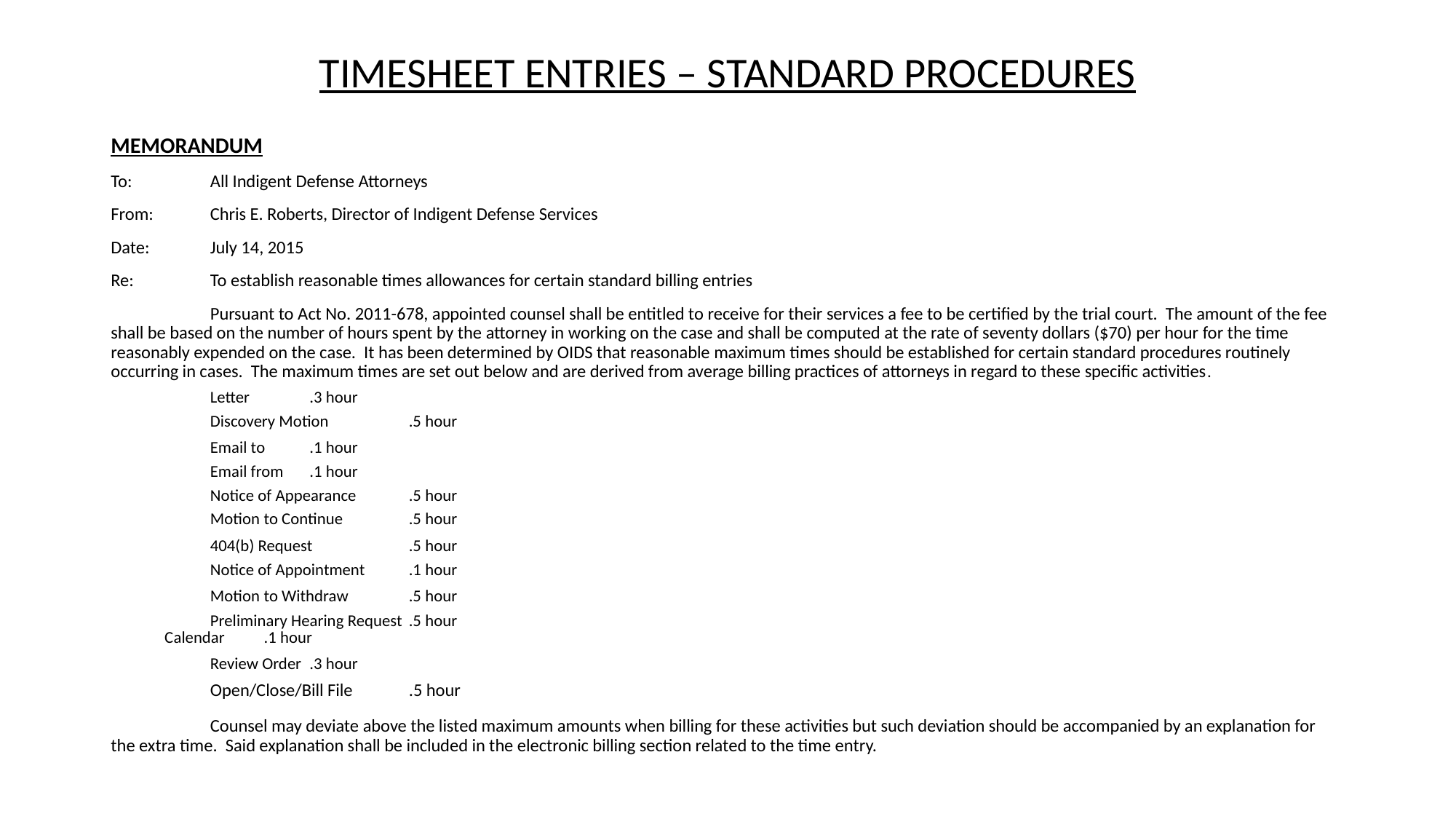

# TIMESHEET ENTRIES – STANDARD PROCEDURES
MEMORANDUM
To: 	All Indigent Defense Attorneys
From:	Chris E. Roberts, Director of Indigent Defense Services
Date:	July 14, 2015
Re:	To establish reasonable times allowances for certain standard billing entries
	Pursuant to Act No. 2011-678, appointed counsel shall be entitled to receive for their services a fee to be certified by the trial court.  The amount of the fee shall be based on the number of hours spent by the attorney in working on the case and shall be computed at the rate of seventy dollars ($70) per hour for the time reasonably expended on the case.  It has been determined by OIDS that reasonable maximum times should be established for certain standard procedures routinely occurring in cases.  The maximum times are set out below and are derived from average billing practices of attorneys in regard to these specific activities.
	Letter		.3 hour
	Discovery Motion	.5 hour
	Email to 		.1 hour
	Email from 		.1 hour
	Notice of Appearance	.5 hour
	Motion to Continue	.5 hour
	404(b) Request	.5 hour
	Notice of Appointment	.1 hour
	Motion to Withdraw	.5 hour
	Preliminary Hearing Request	.5 hour
	Calendar		.1 hour
	Review Order		.3 hour
	Open/Close/Bill File	.5 hour
	Counsel may deviate above the listed maximum amounts when billing for these activities but such deviation should be accompanied by an explanation for the extra time.  Said explanation shall be included in the electronic billing section related to the time entry.